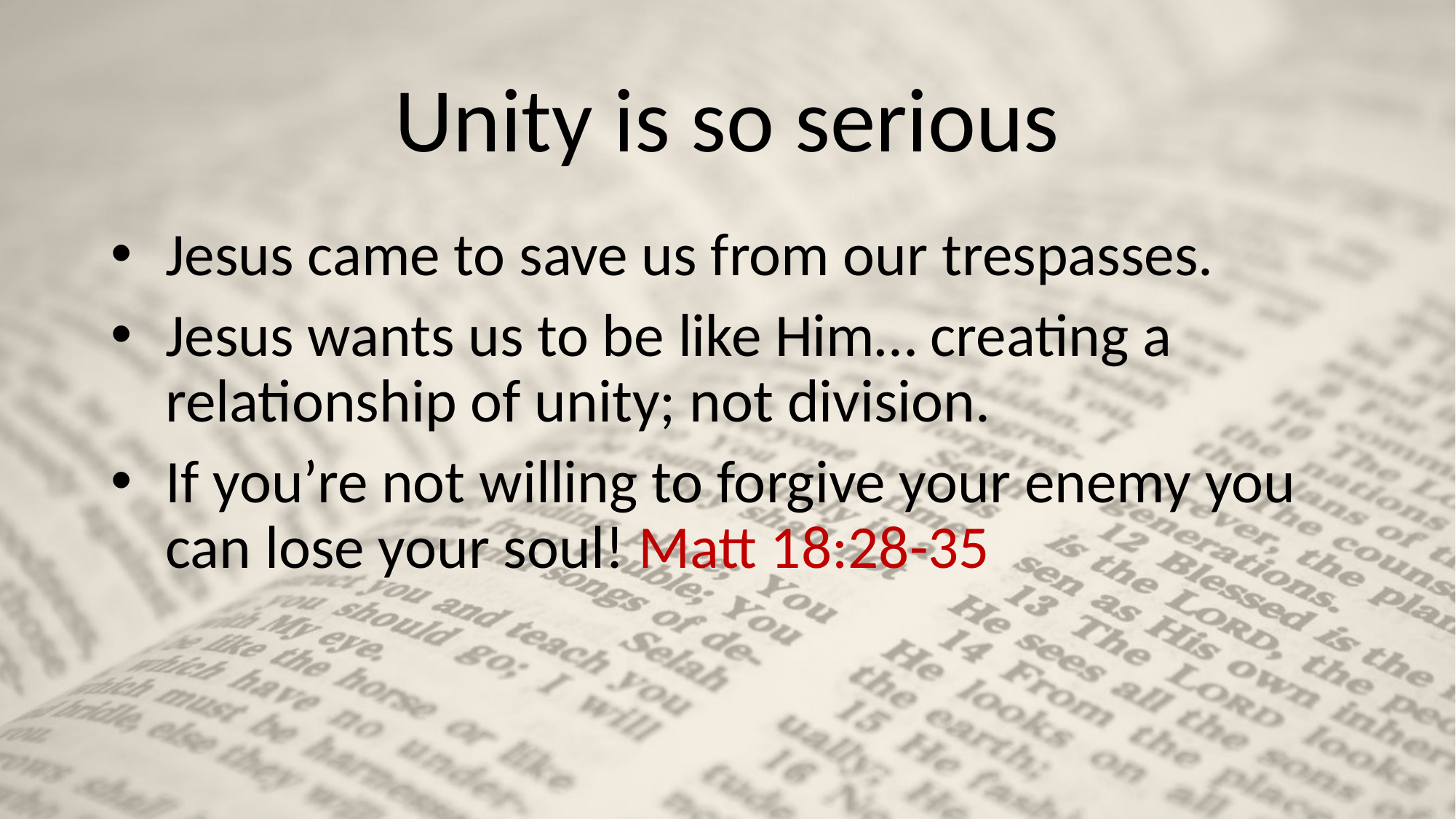

# Unity is so serious
Jesus came to save us from our trespasses.
Jesus wants us to be like Him… creating a relationship of unity; not division.
If you’re not willing to forgive your enemy you can lose your soul! Matt 18:28-35